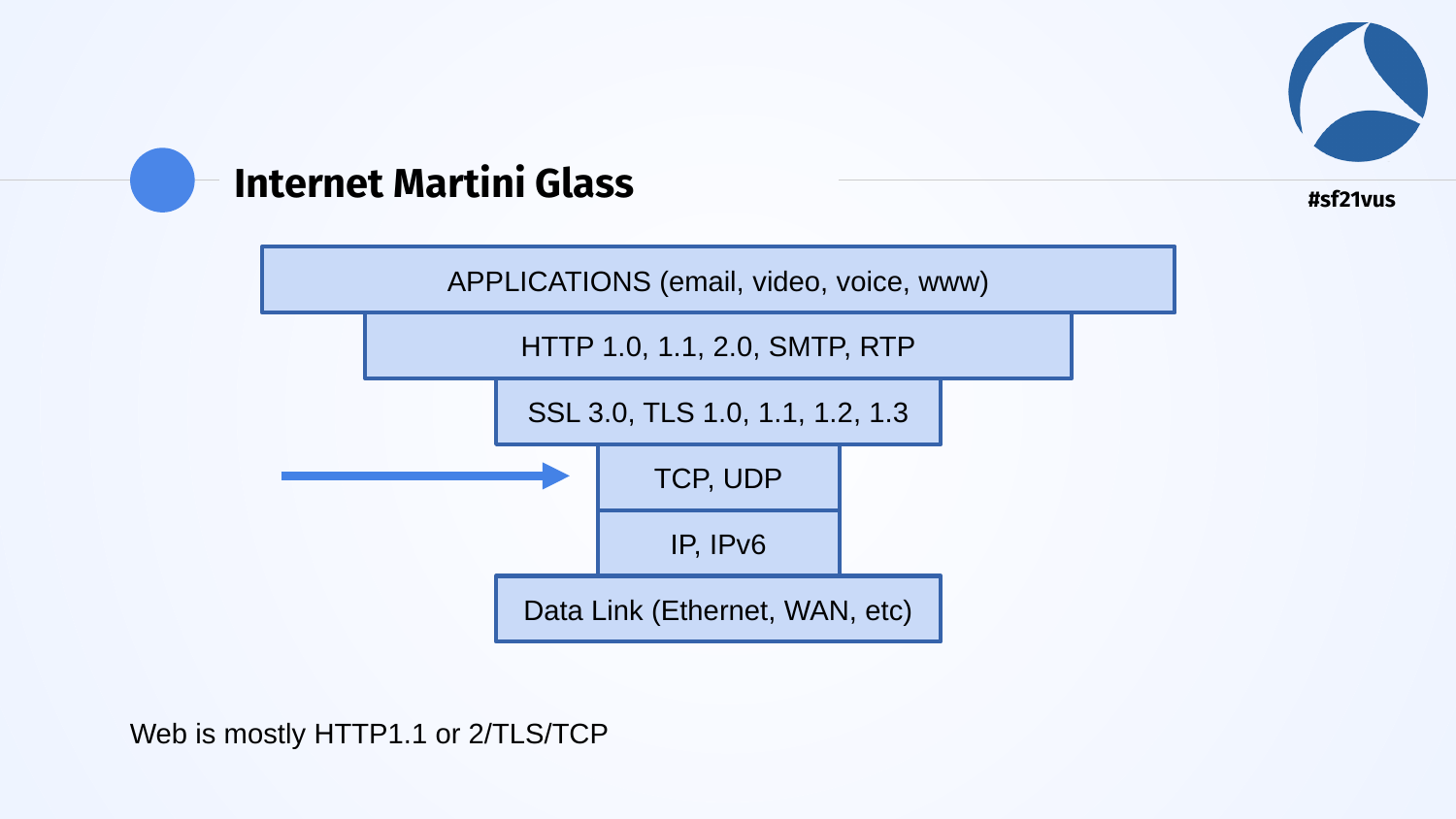

# Internet Martini Glass
APPLICATIONS (email, video, voice, www)
HTTP 1.0, 1.1, 2.0, SMTP, RTP
SSL 3.0, TLS 1.0, 1.1, 1.2, 1.3
TCP, UDP
IP, IPv6
Data Link (Ethernet, WAN, etc)
Web is mostly HTTP1.1 or 2/TLS/TCP